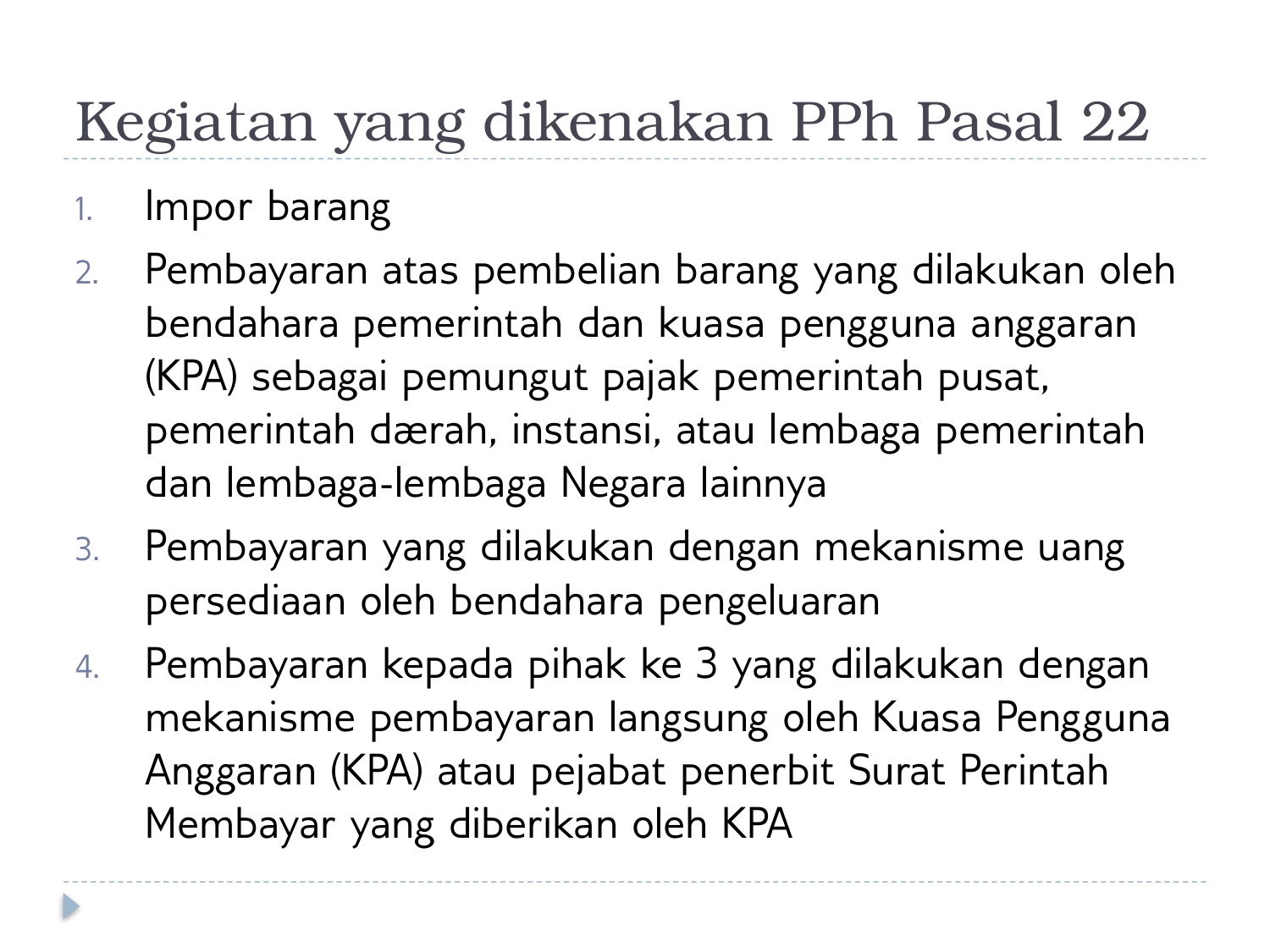

# Kegiatan yang dikenakan PPh Pasal 22
Impor barang
Pembayaran atas pembelian barang yang dilakukan oleh bendahara pemerintah dan kuasa pengguna anggaran (KPA) sebagai pemungut pajak pemerintah pusat, pemerintah daerah, instansi, atau lembaga pemerintah dan lembaga-lembaga Negara lainnya
Pembayaran yang dilakukan dengan mekanisme uang persediaan oleh bendahara pengeluaran
Pembayaran kepada pihak ke 3 yang dilakukan dengan mekanisme pembayaran langsung oleh Kuasa Pengguna Anggaran (KPA) atau pejabat penerbit Surat Perintah Membayar yang diberikan oleh KPA